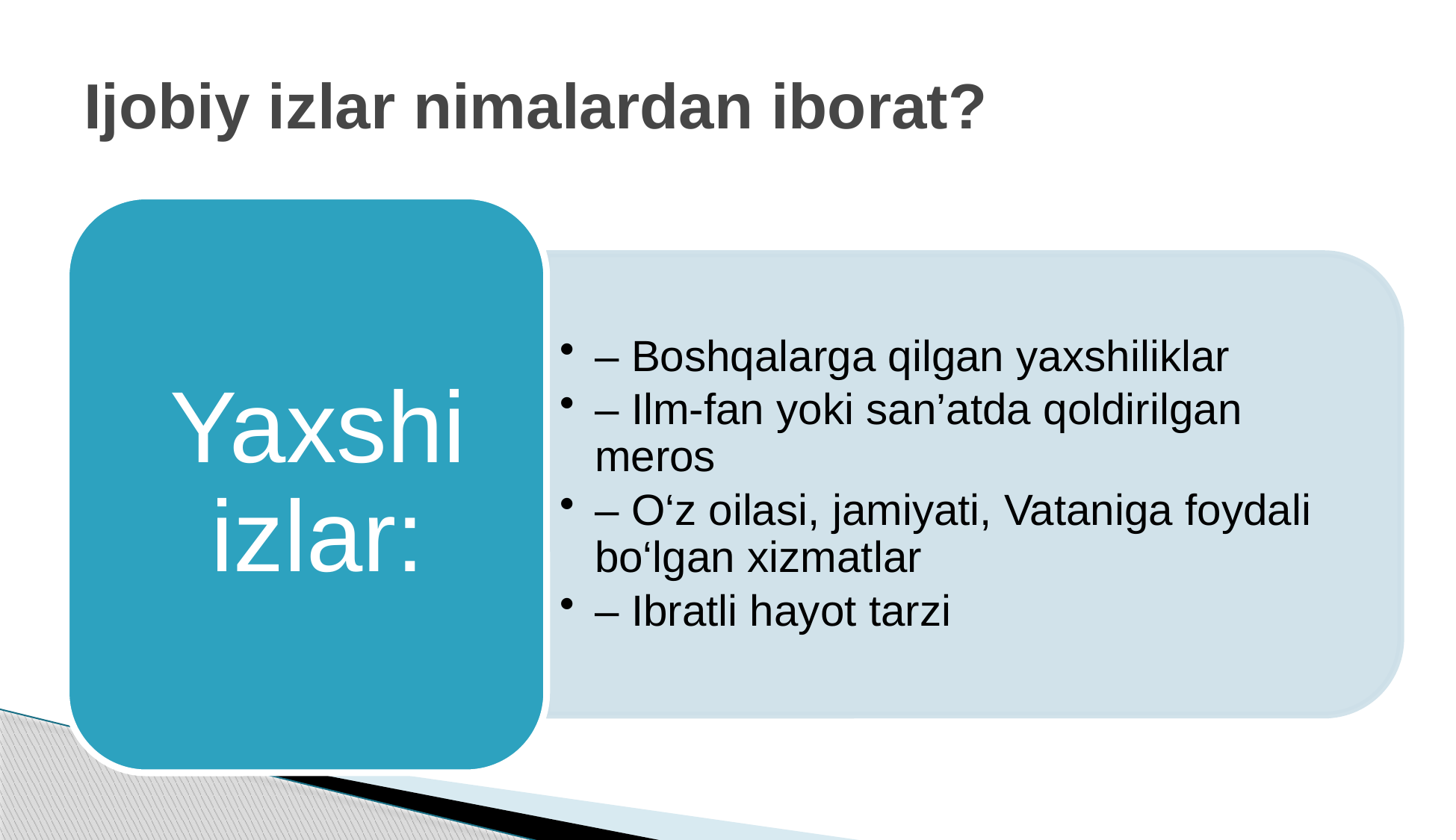

# Ijobiy izlar nimalardan iborat?
– Boshqalarga qilgan yaxshiliklar
– Ilm-fan yoki san’atda qoldirilgan meros
– O‘z oilasi, jamiyati, Vataniga foydali bo‘lgan xizmatlar
– Ibratli hayot tarzi
Yaxshi izlar: